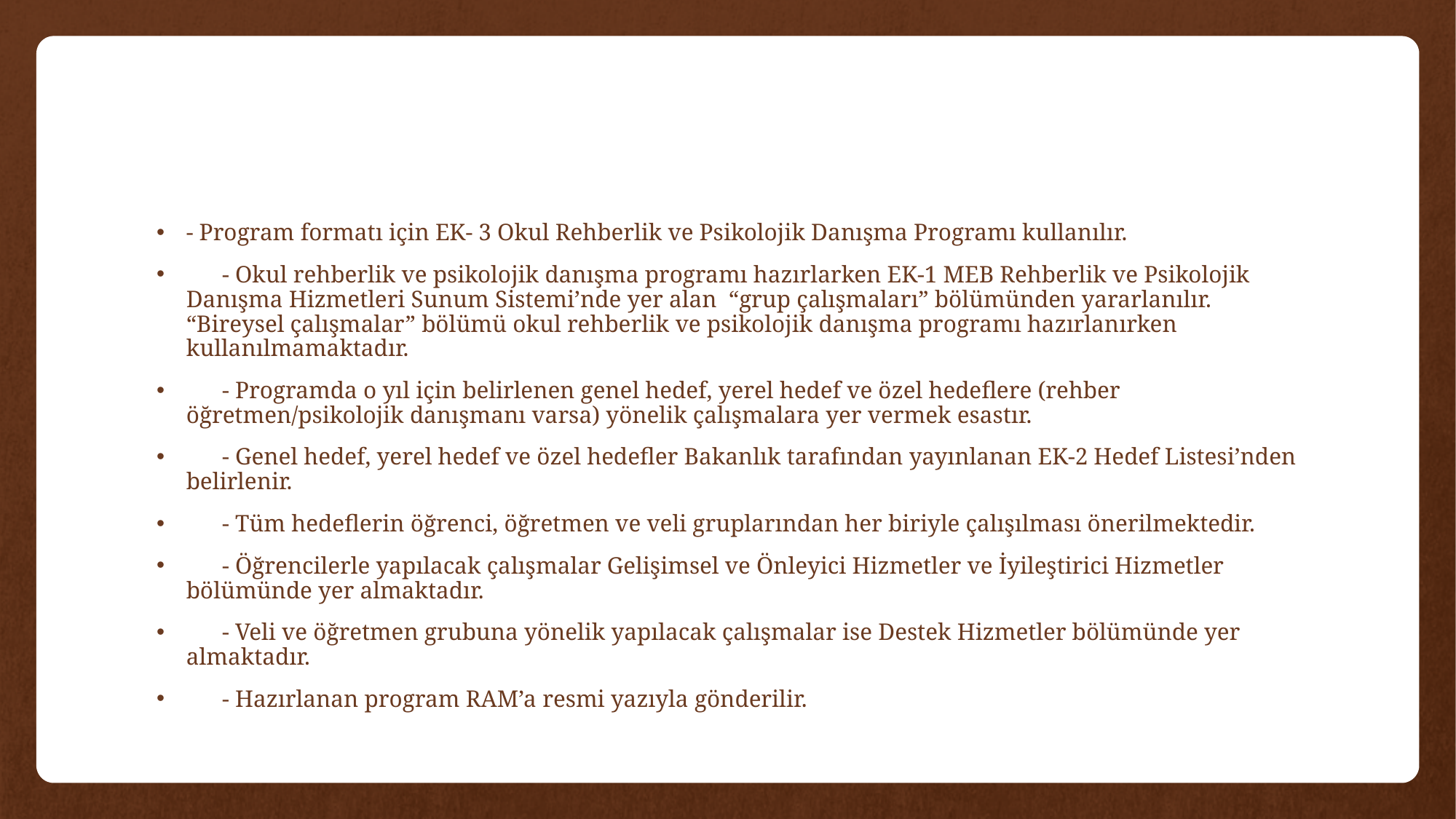

#
- Program formatı için EK- 3 Okul Rehberlik ve Psikolojik Danışma Programı kullanılır.
      - Okul rehberlik ve psikolojik danışma programı hazırlarken EK-1 MEB Rehberlik ve Psikolojik Danışma Hizmetleri Sunum Sistemi’nde yer alan  “grup çalışmaları” bölümünden yararlanılır. “Bireysel çalışmalar” bölümü okul rehberlik ve psikolojik danışma programı hazırlanırken kullanılmamaktadır.
      - Programda o yıl için belirlenen genel hedef, yerel hedef ve özel hedeflere (rehber öğretmen/psikolojik danışmanı varsa) yönelik çalışmalara yer vermek esastır.
      - Genel hedef, yerel hedef ve özel hedefler Bakanlık tarafından yayınlanan EK-2 Hedef Listesi’nden belirlenir.
      - Tüm hedeflerin öğrenci, öğretmen ve veli gruplarından her biriyle çalışılması önerilmektedir.
      - Öğrencilerle yapılacak çalışmalar Gelişimsel ve Önleyici Hizmetler ve İyileştirici Hizmetler bölümünde yer almaktadır.
      - Veli ve öğretmen grubuna yönelik yapılacak çalışmalar ise Destek Hizmetler bölümünde yer almaktadır.
      - Hazırlanan program RAM’a resmi yazıyla gönderilir.